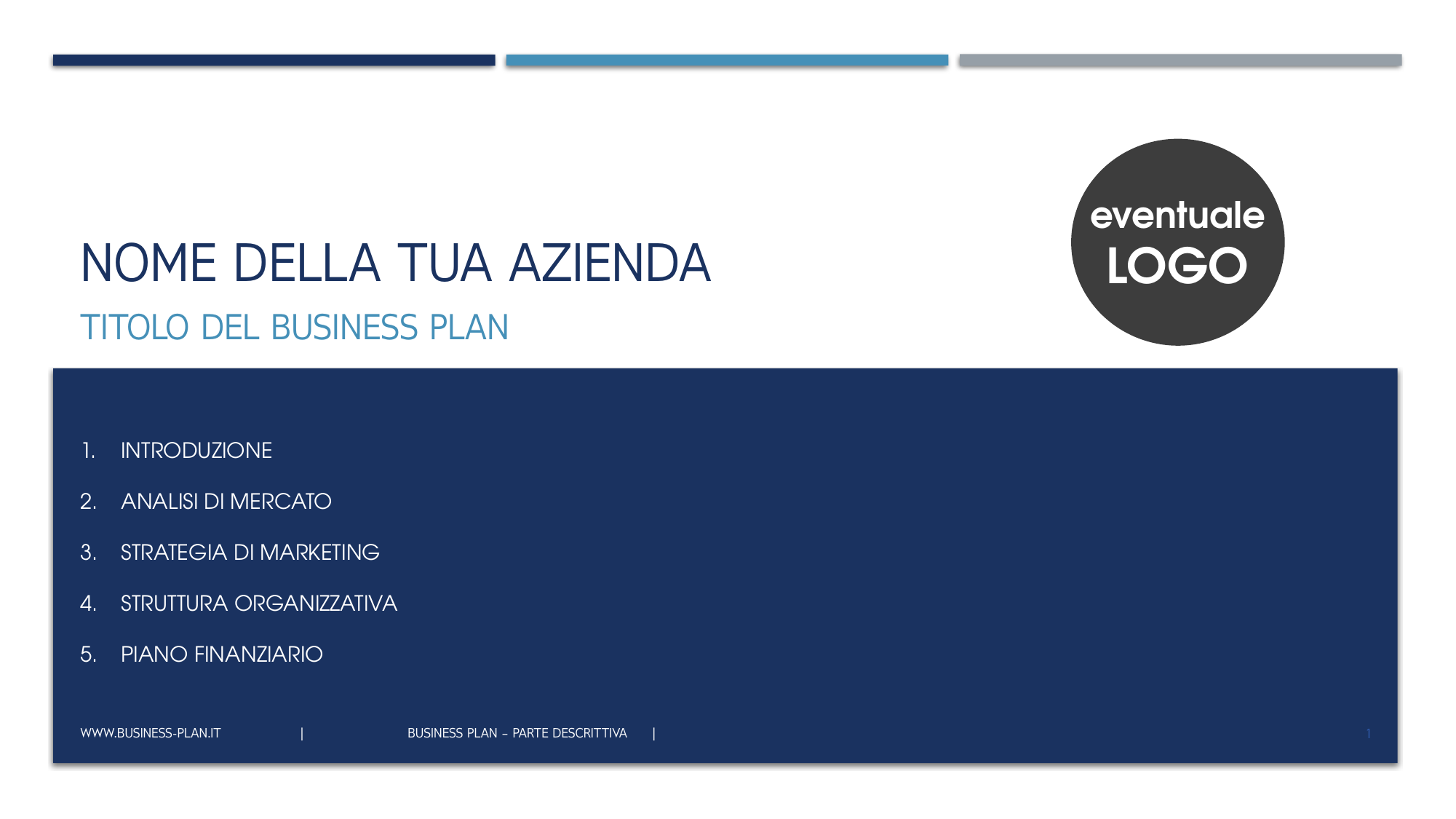

# NOME DELLA TUA AZIENDA

eventuale
LOGO
TITOLO DEL BUSINESS PLAN
INTRODUZIONE
ANALISI DI MERCATO
STRATEGIA DI MARKETING
STRUTTURA ORGANIZZATIVA
PIANO FINANZIARIO

www.business-plan.it                   | 	BUSINESS PLAN – PARTE DESCRITTIVA      |
1